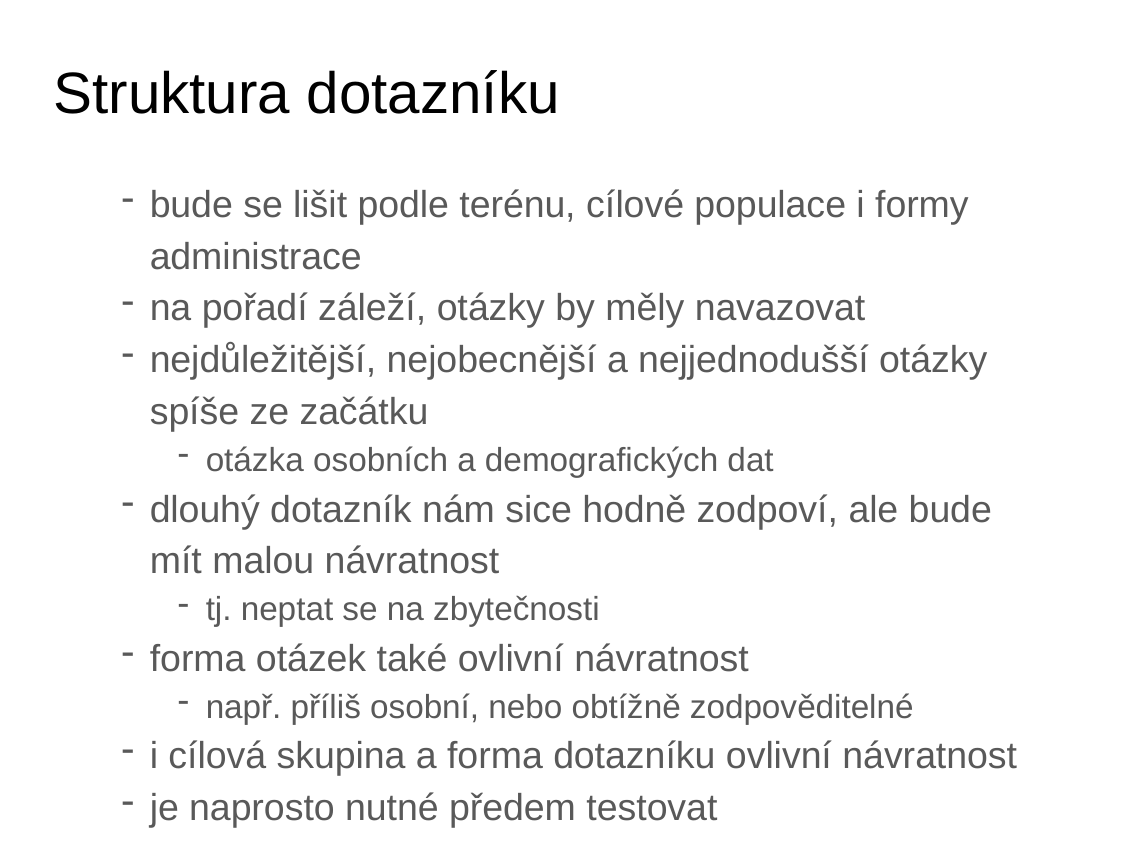

# Struktura dotazníku
bude se lišit podle terénu, cílové populace i formy administrace
na pořadí záleží, otázky by měly navazovat
nejdůležitější, nejobecnější a nejjednodušší otázky spíše ze začátku
otázka osobních a demografických dat
dlouhý dotazník nám sice hodně zodpoví, ale bude mít malou návratnost
tj. neptat se na zbytečnosti
forma otázek také ovlivní návratnost
např. příliš osobní, nebo obtížně zodpověditelné
i cílová skupina a forma dotazníku ovlivní návratnost
je naprosto nutné předem testovat